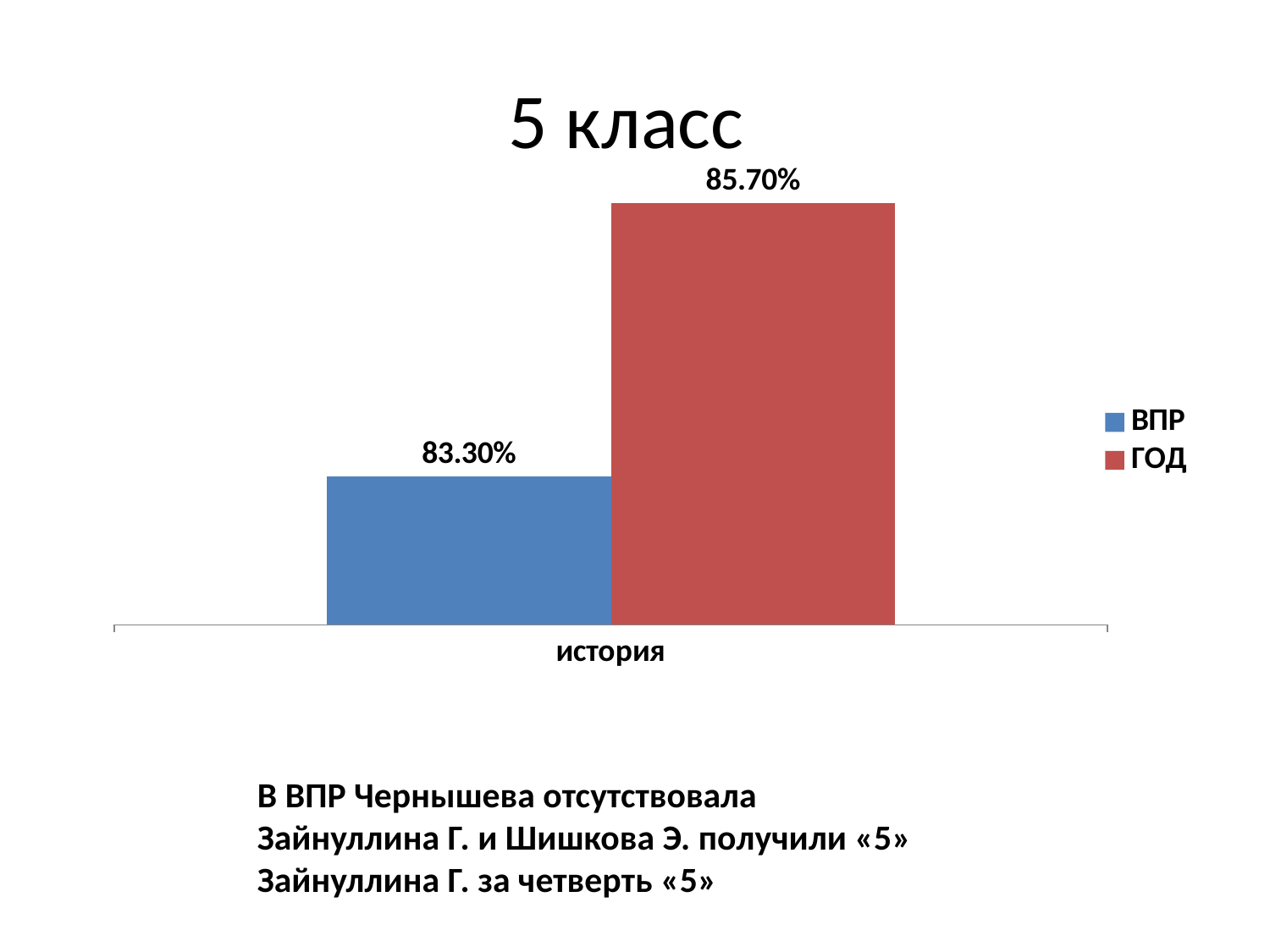

# 5 класс

### Chart

| Category | ВПР | ГОД |
|---|---|---|
| история | 0.833 | 0.857 |
В ВПР Чернышева отсутствовала
Зайнуллина Г. и Шишкова Э. получили «5»
Зайнуллина Г. за четверть «5»